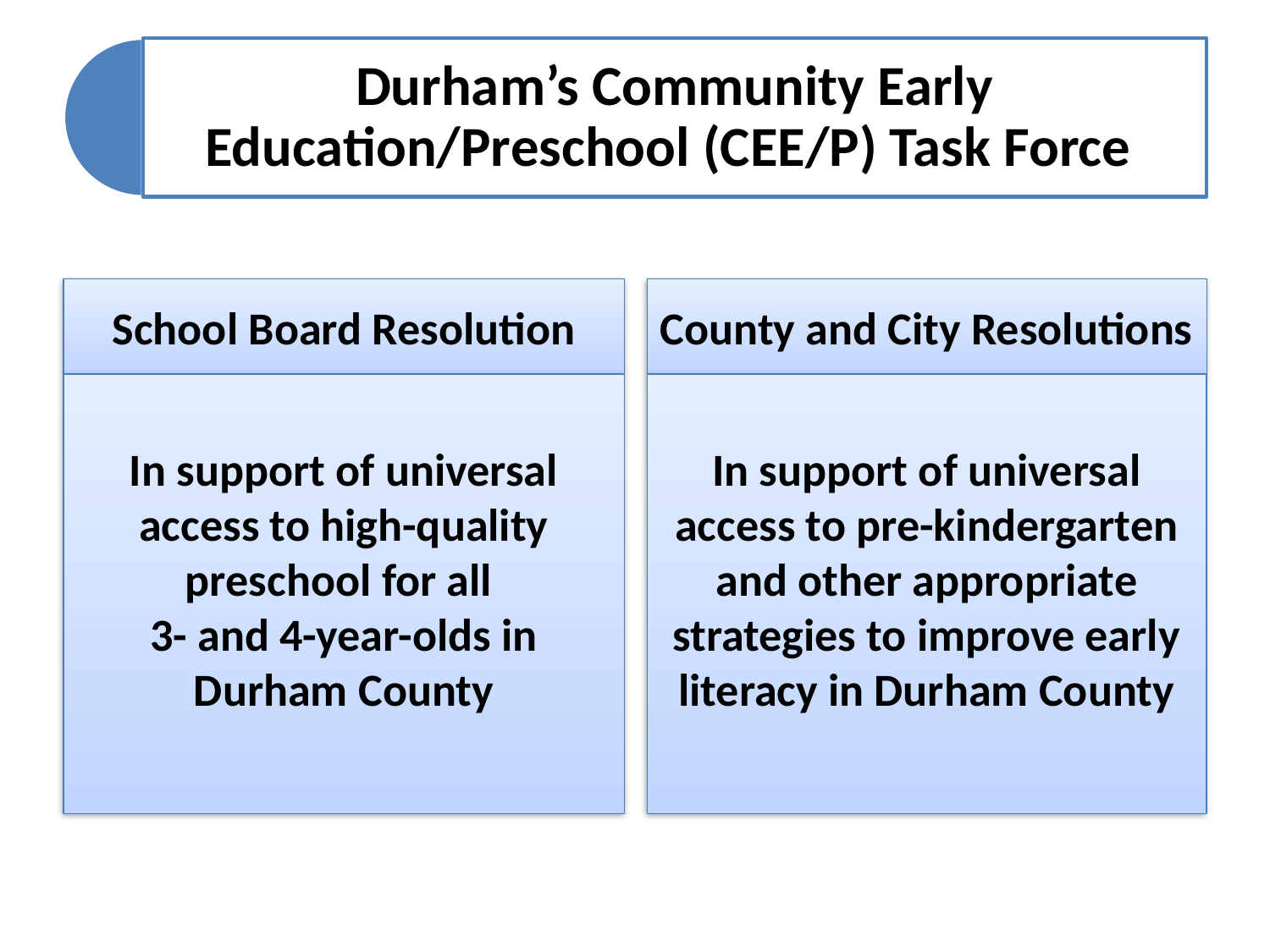

Durham’s Community Early Education/Preschool (CEE/P) Task Force
School Board Resolution
County and City Resolutions

In support of universal access to high-quality preschool for all
3- and 4-year-olds in Durham County

In support of universal access to pre-kindergarten and other appropriate strategies to improve early literacy in Durham County